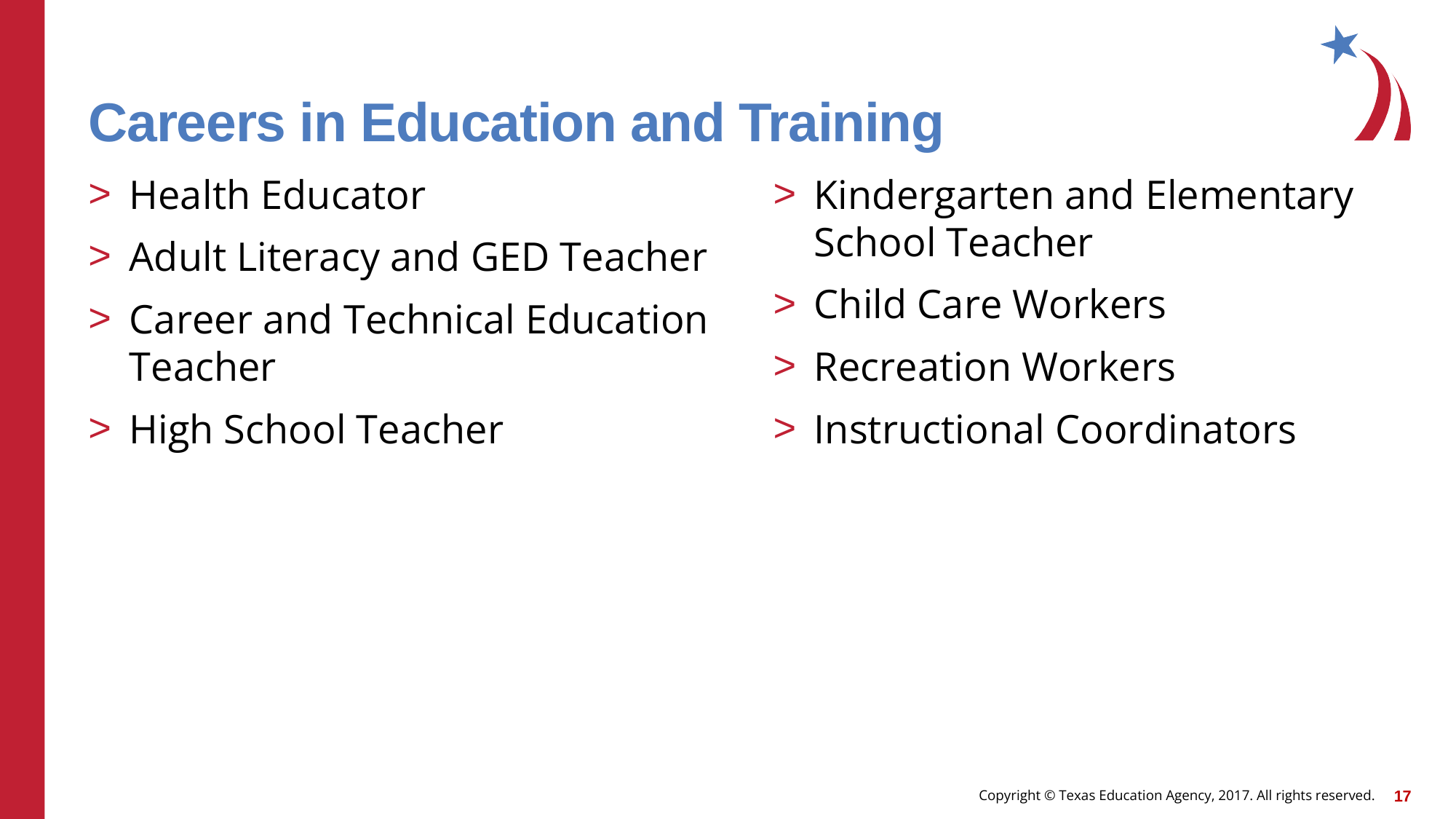

# Careers in Education and Training
Health Educator
Adult Literacy and GED Teacher
Career and Technical Education Teacher
High School Teacher
Kindergarten and Elementary School Teacher
Child Care Workers
Recreation Workers
Instructional Coordinators